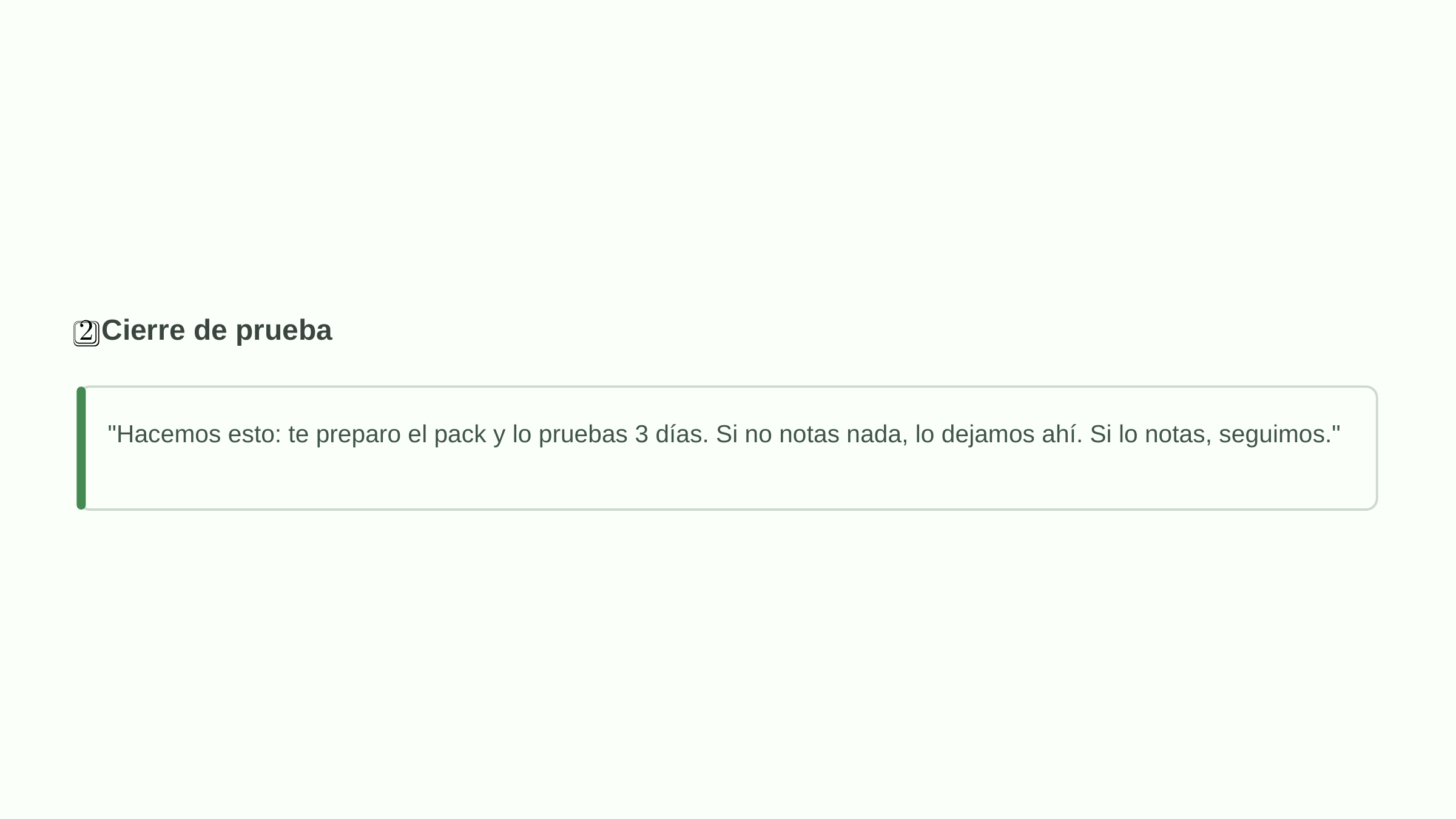

2️⃣ Cierre de prueba

"Hacemos esto: te preparo el pack y lo pruebas 3 días. Si no notas nada, lo dejamos ahí. Si lo notas, seguimos."